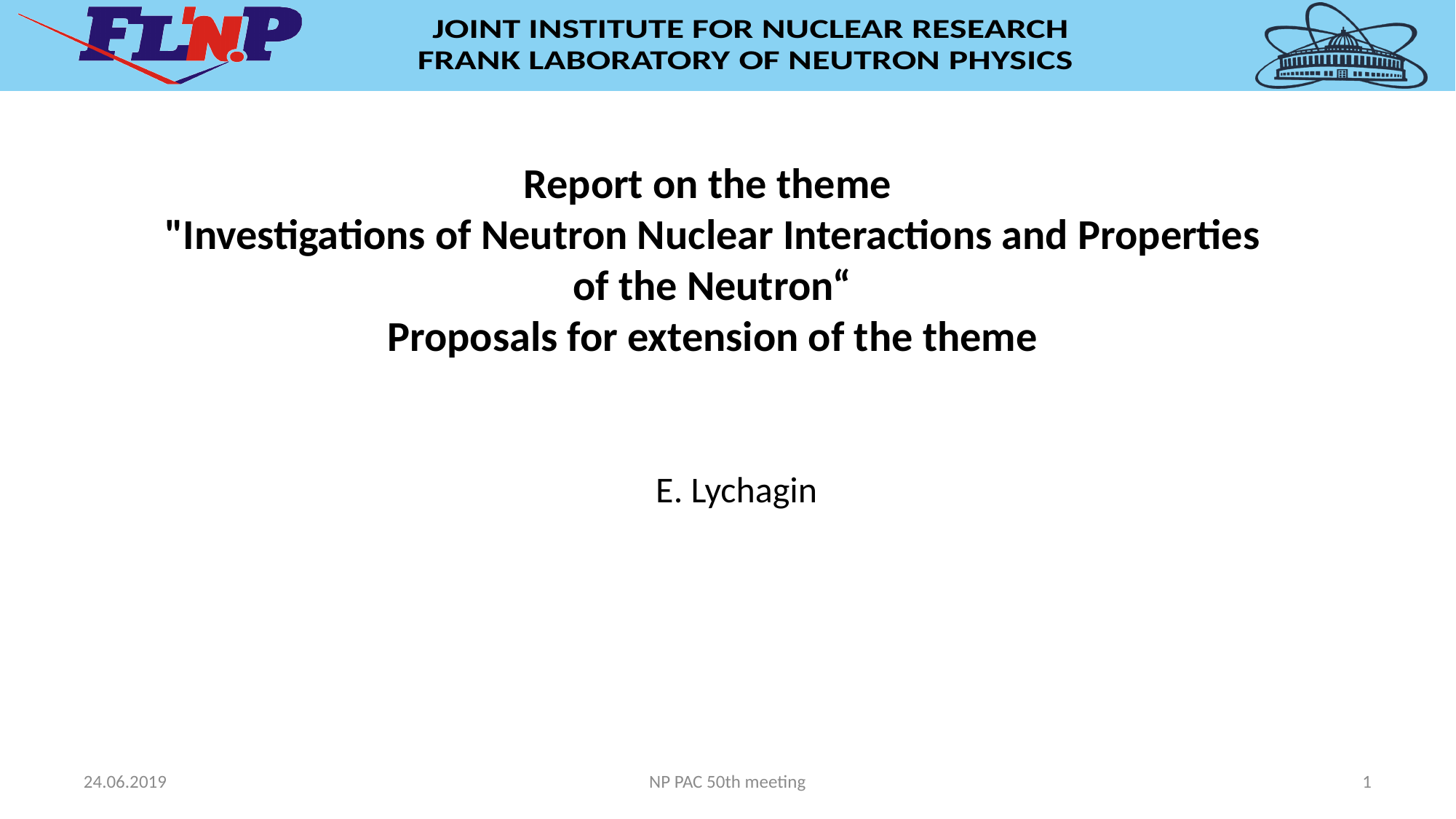

Report on the theme
"Investigations of Neutron Nuclear Interactions and Properties of the Neutron“
Proposals for extension of the theme
E. Lychagin
24.06.2019
NP PAC 50th meeting
1